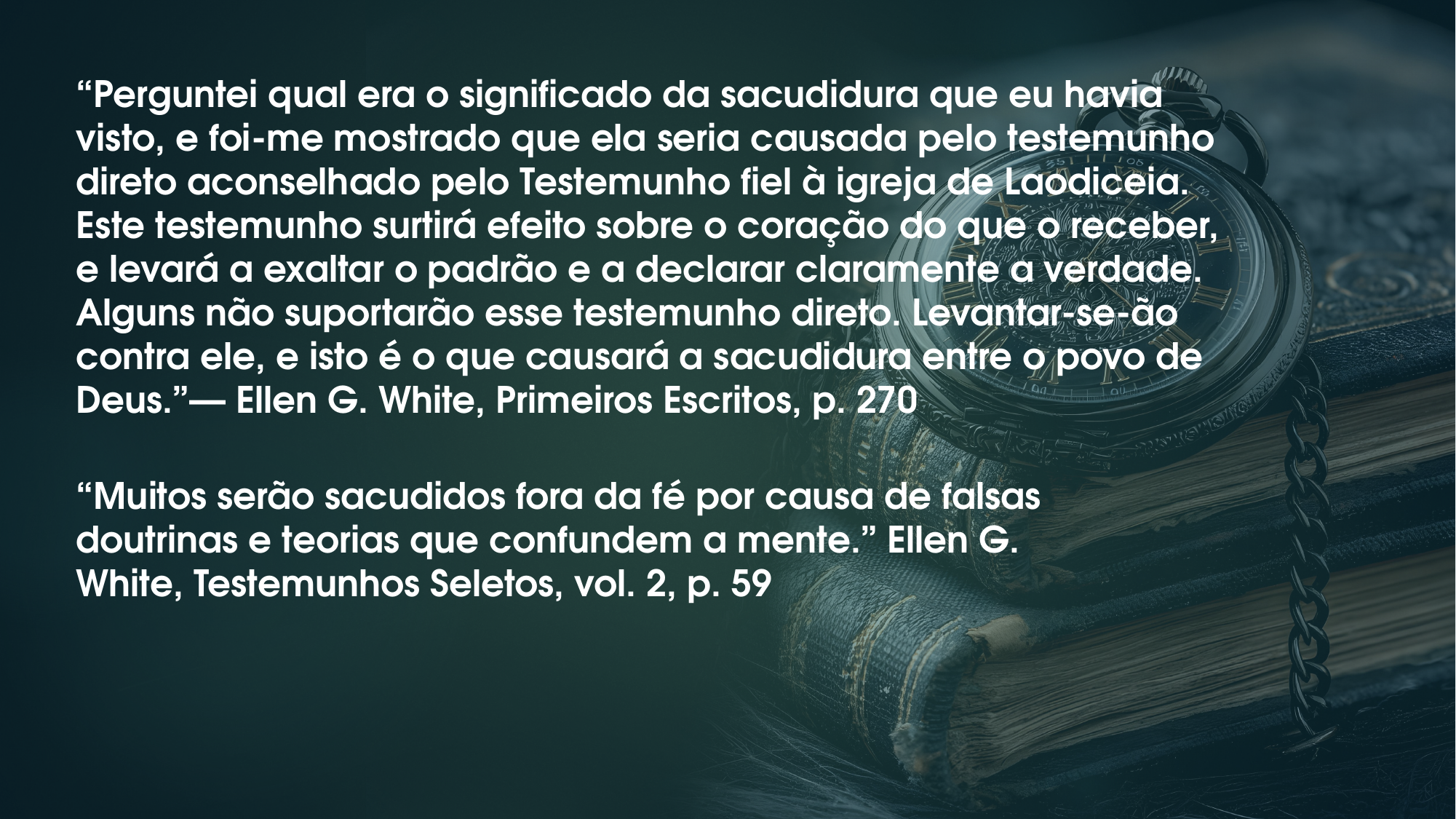

“Perguntei qual era o significado da sacudidura que eu havia visto, e foi-me mostrado que ela seria causada pelo testemunho direto aconselhado pelo Testemunho fiel à igreja de Laodiceia. Este testemunho surtirá efeito sobre o coração do que o receber, e levará a exaltar o padrão e a declarar claramente a verdade. Alguns não suportarão esse testemunho direto. Levantar-se-ão contra ele, e isto é o que causará a sacudidura entre o povo de Deus.”— Ellen G. White, Primeiros Escritos, p. 270
“Muitos serão sacudidos fora da fé por causa de falsas doutrinas e teorias que confundem a mente.” Ellen G. White, Testemunhos Seletos, vol. 2, p. 59